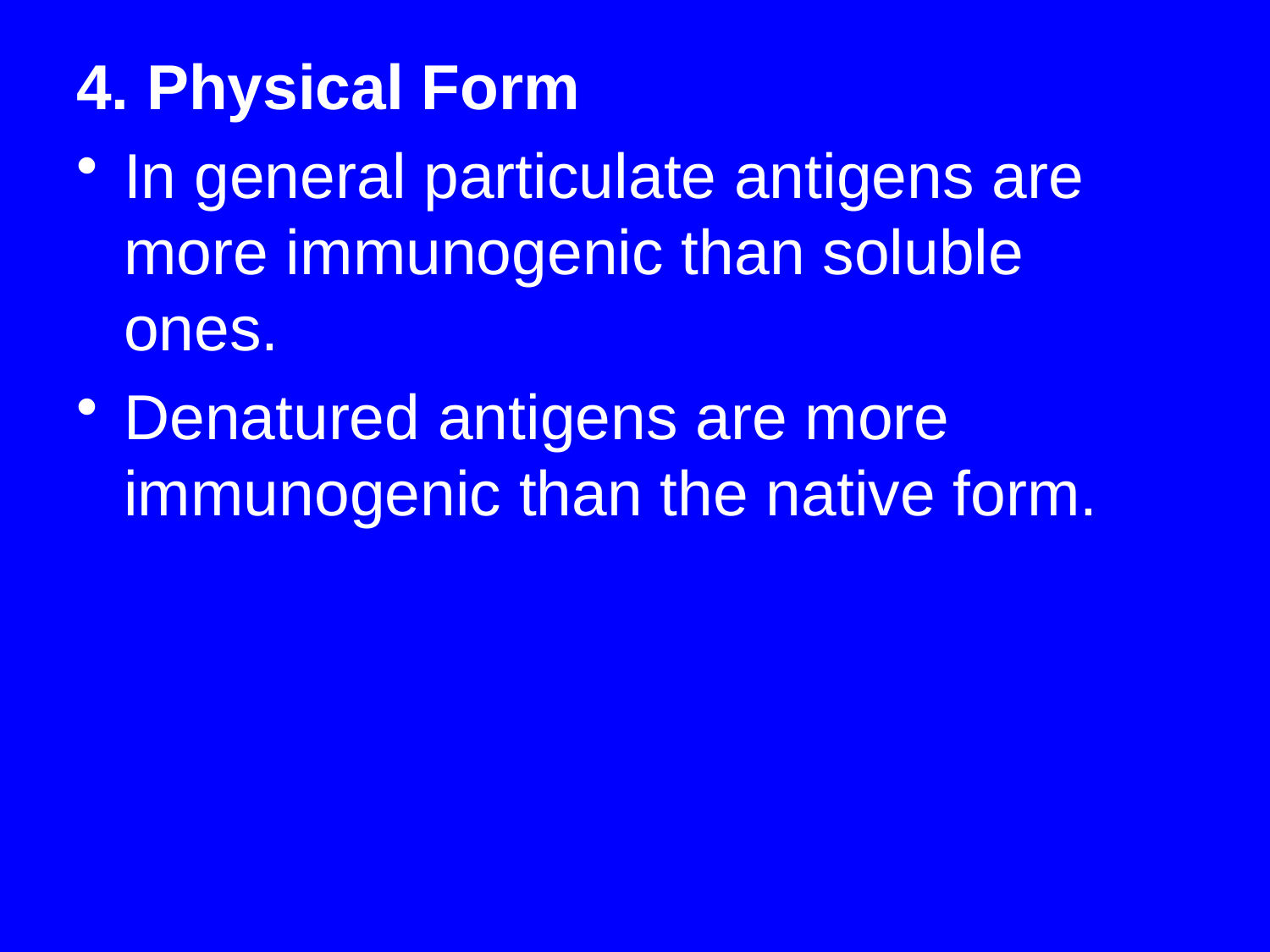

4. Physical Form
In general particulate antigens are more immunogenic than soluble ones.
Denatured antigens are more immunogenic than the native form.